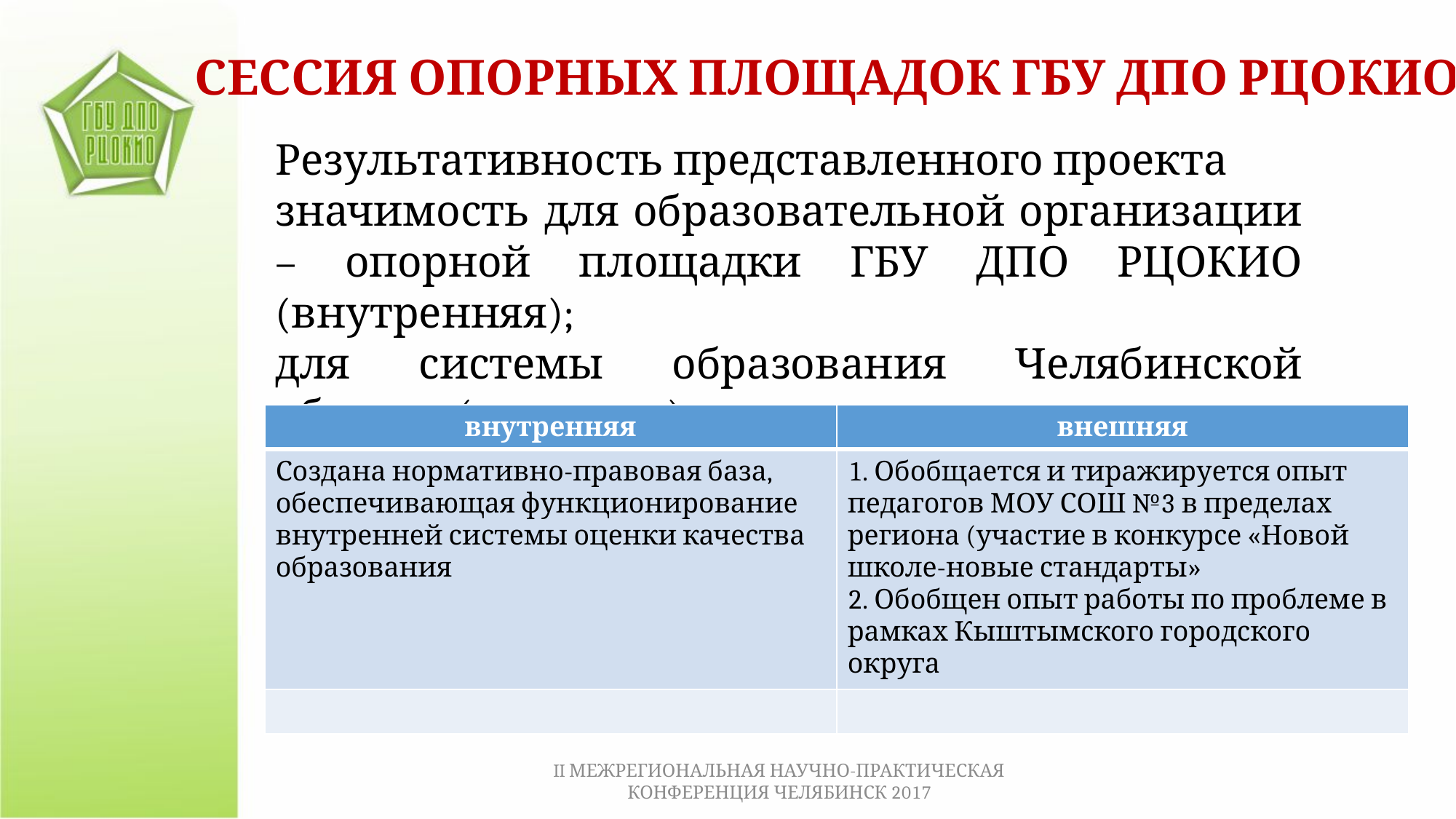

СЕССИЯ ОПОРНЫХ ПЛОЩАДОК ГБУ ДПО РЦОКИО
Результативность представленного проекта
значимость для образовательной организации – опорной площадки ГБУ ДПО РЦОКИО (внутренняя);
для системы образования Челябинской области (внешняя).

| внутренняя | внешняя |
| --- | --- |
| Создана нормативно-правовая база, обеспечивающая функционирование внутренней системы оценки качества образования | 1. Обобщается и тиражируется опыт педагогов МОУ СОШ №3 в пределах региона (участие в конкурсе «Новой школе-новые стандарты» 2. Обобщен опыт работы по проблеме в рамках Кыштымского городского округа |
|  |  |
II МЕЖРЕГИОНАЛЬНАЯ НАУЧНО-ПРАКТИЧЕСКАЯ КОНФЕРЕНЦИЯ ЧЕЛЯБИНСК 2017